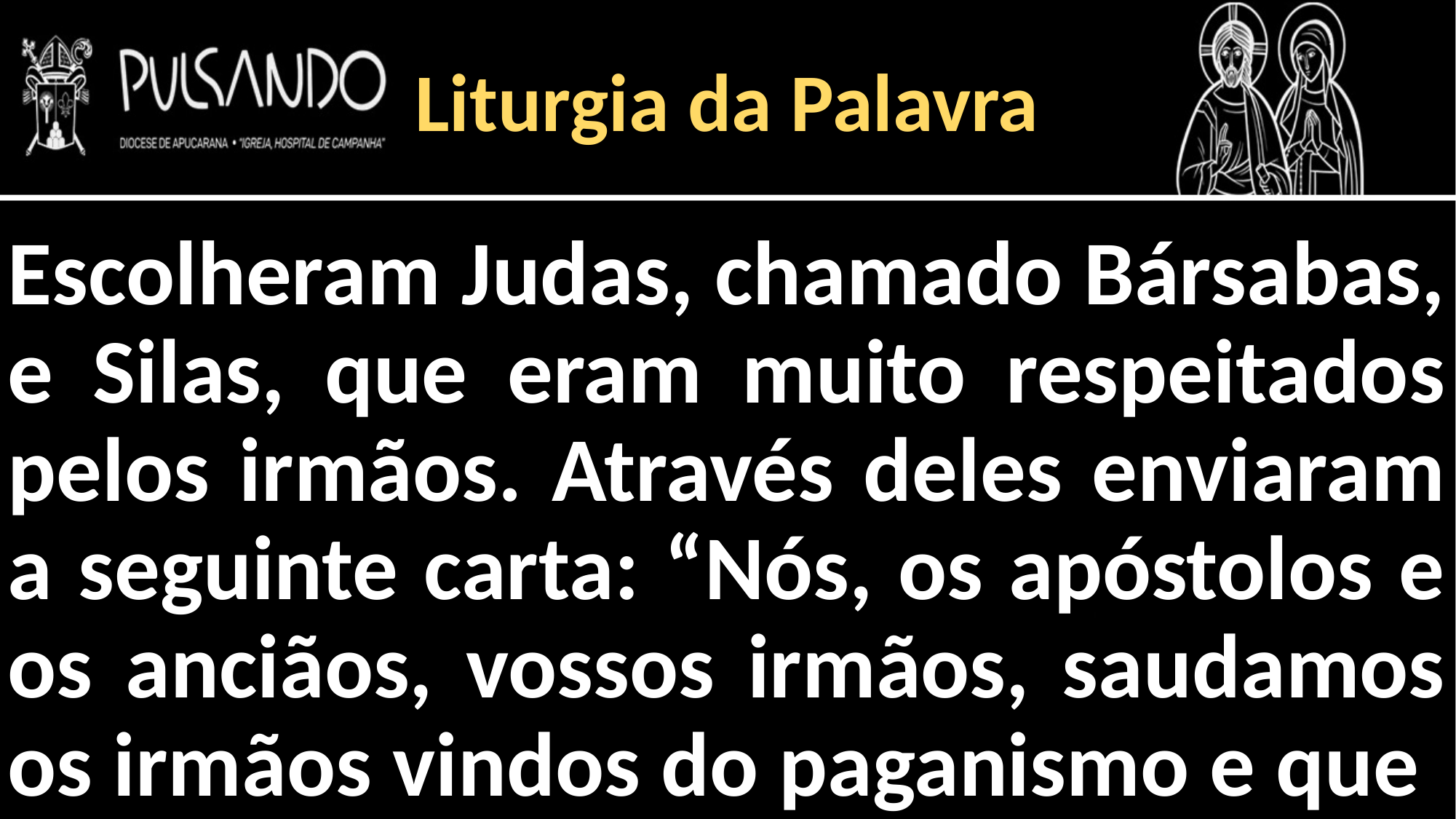

Liturgia da Palavra
Escolheram Judas, chamado Bársabas, e Silas, que eram muito respeitados pelos irmãos. Através deles enviaram a seguinte carta: “Nós, os apóstolos e os anciãos, vossos irmãos, saudamos os irmãos vindos do paganismo e que